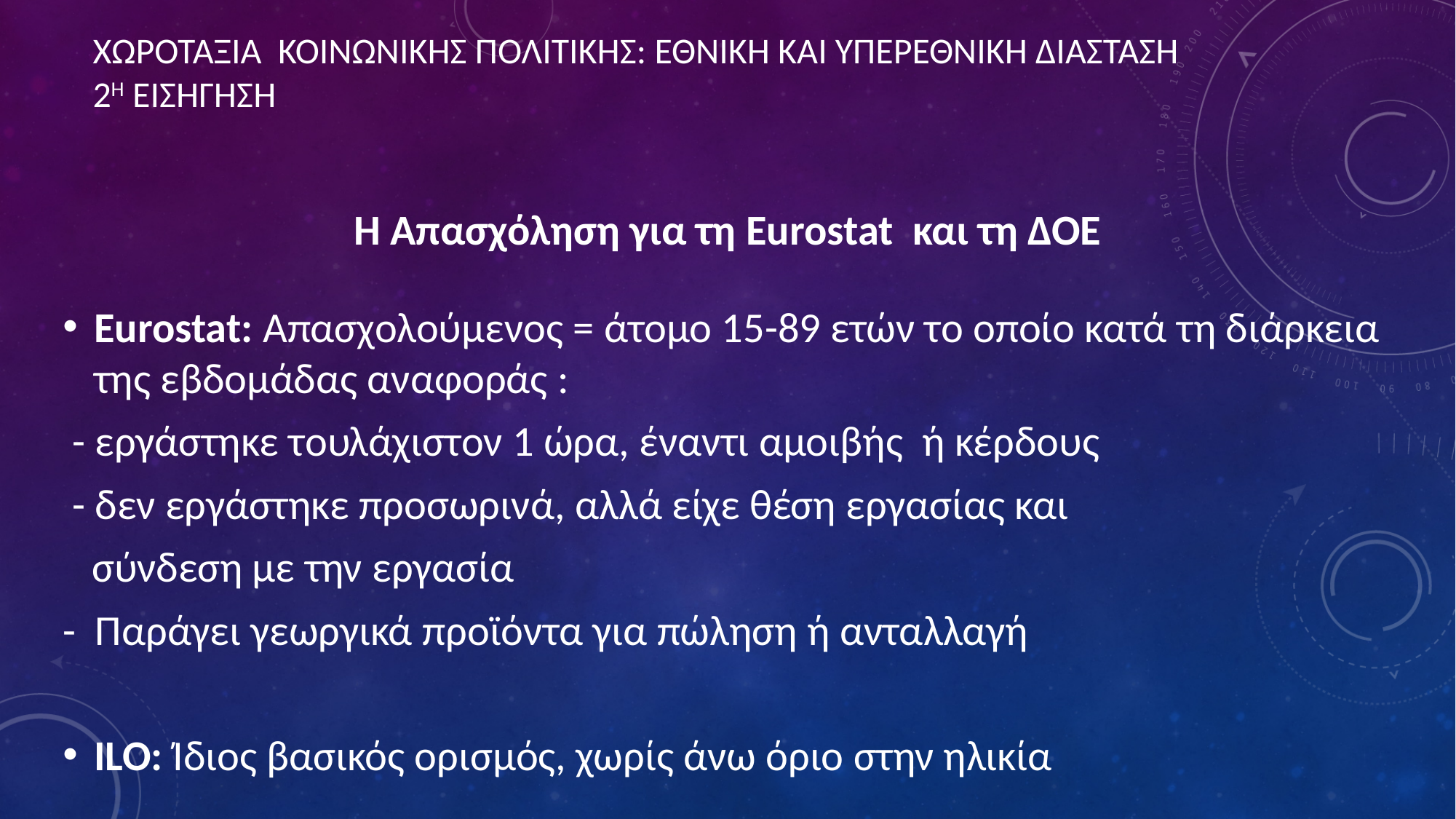

# ΧΩΡΟΤΑΞΙΑ  ΚΟΙΝΩΝΙΚΗΣ ΠΟΛΙΤΙΚΗΣ: εθνικη και υπερεθνικη διασταση 2η ΕΙΣΗΓΗΣΗ

Η Απασχόληση για τη Eurostat  και τη ΔΟΕ

Eurostat: Απασχολούμενος = άτομο 15-89 ετών το οποίο κατά τη διάρκεια της εβδομάδας αναφοράς :
 - εργάστηκε τουλάχιστον 1 ώρα, έναντι αμοιβής  ή κέρδους
 - δεν εργάστηκε προσωρινά, αλλά είχε θέση εργασίας και
   σύνδεση με την εργασία
-  Παράγει γεωργικά προϊόντα για πώληση ή ανταλλαγή

ILO: Ίδιος βασικός ορισμός, χωρίς άνω όριο στην ηλικία